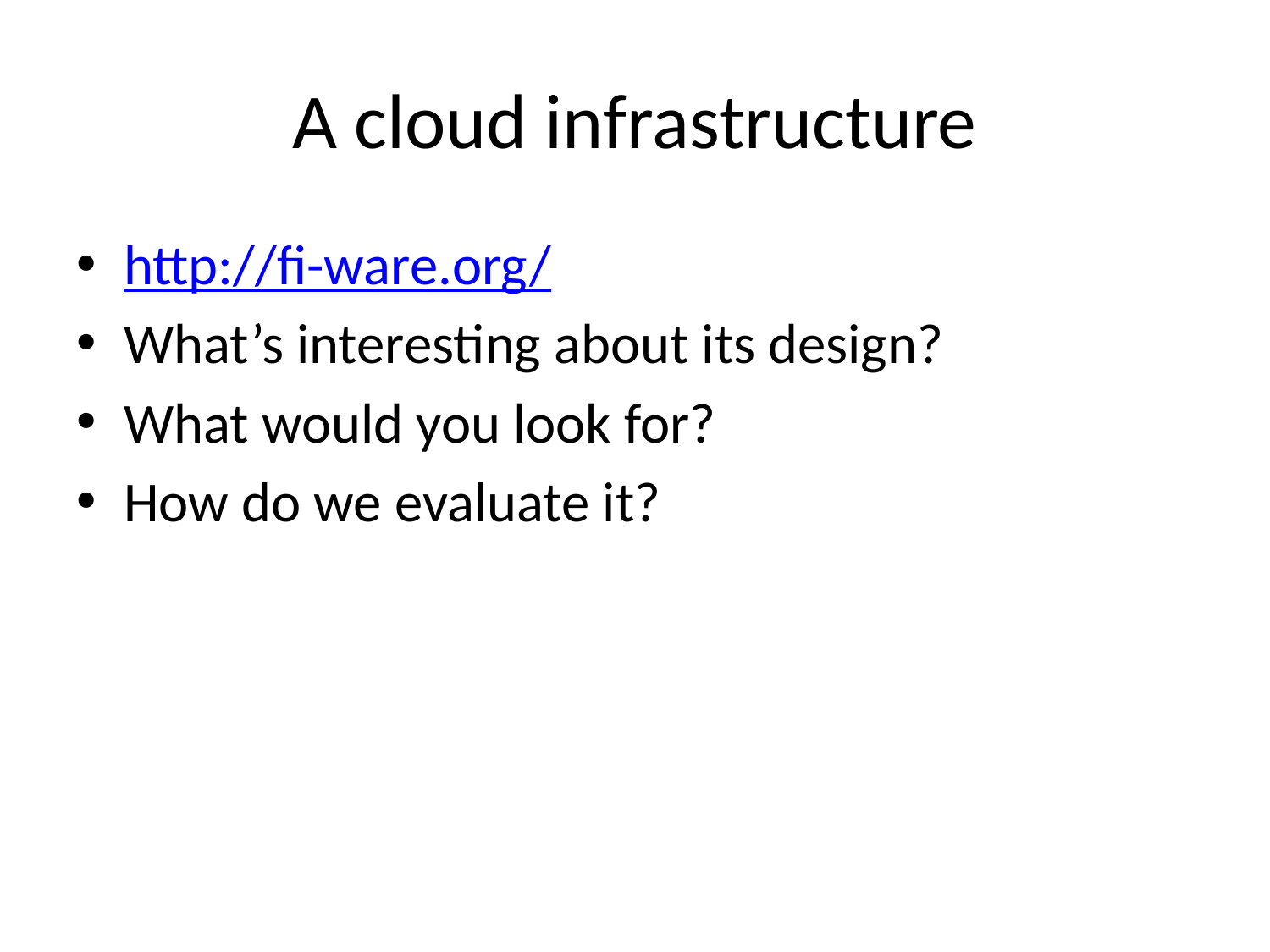

# A cloud infrastructure
http://fi-ware.org/
What’s interesting about its design?
What would you look for?
How do we evaluate it?